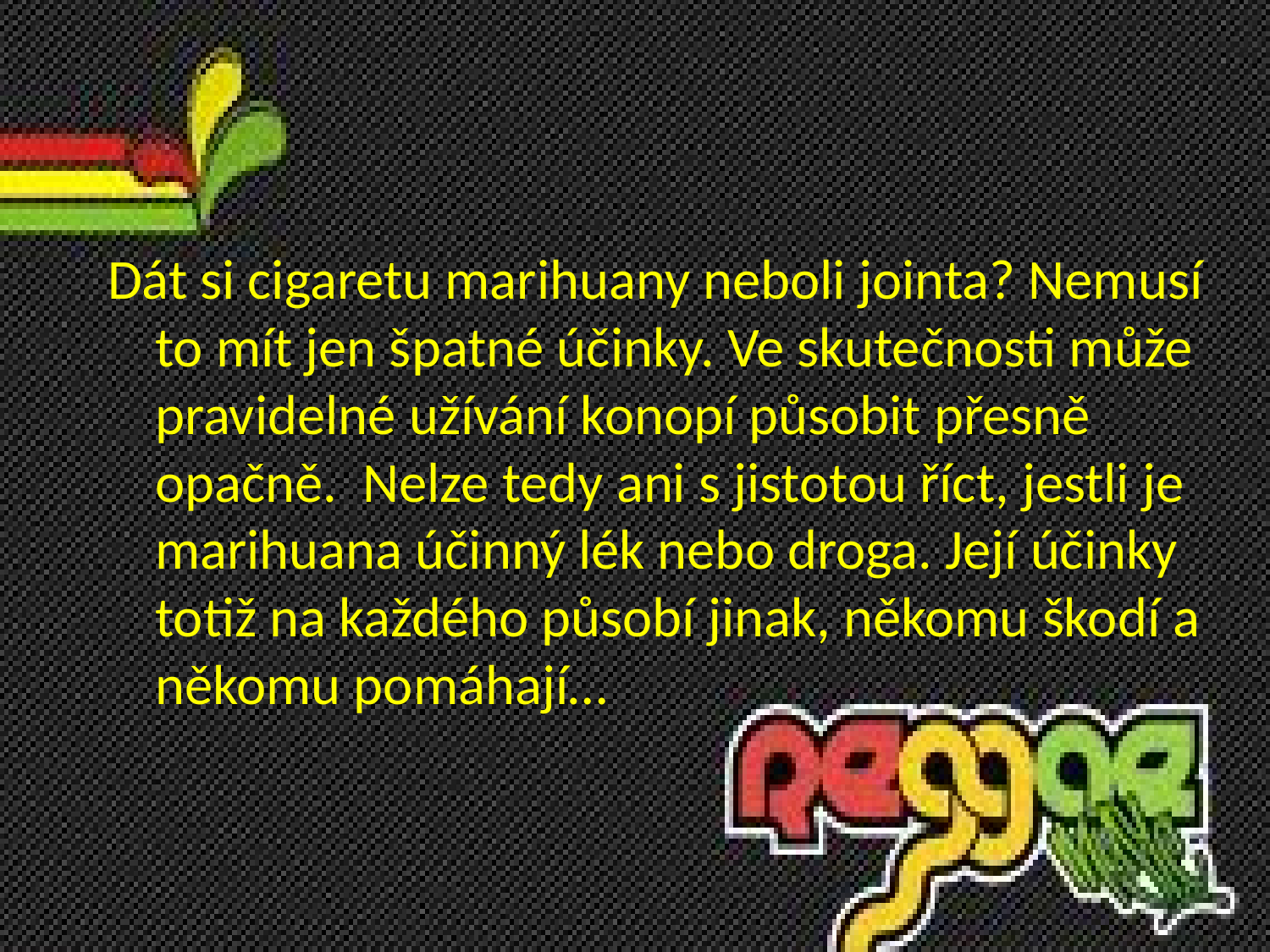

Dát si cigaretu marihuany neboli jointa? Nemusí to mít jen špatné účinky. Ve skutečnosti může pravidelné užívání konopí působit přesně opačně.  Nelze tedy ani s jistotou říct, jestli je marihuana účinný lék nebo droga. Její účinky totiž na každého působí jinak, někomu škodí a někomu pomáhají…